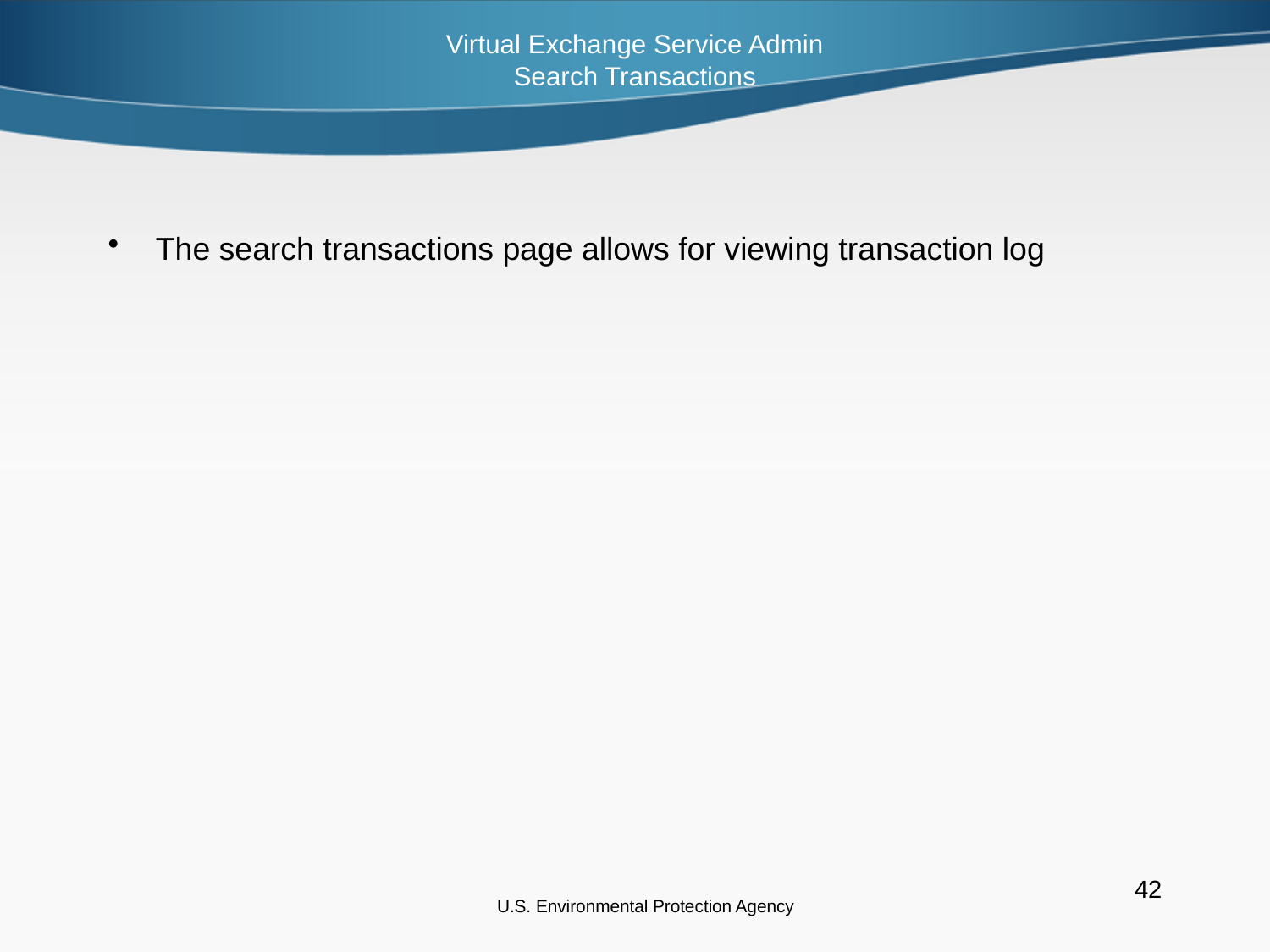

Virtual Exchange Service Admin
Search Transactions
# The search transactions page allows for viewing transaction log

U.S. Environmental Protection Agency
42